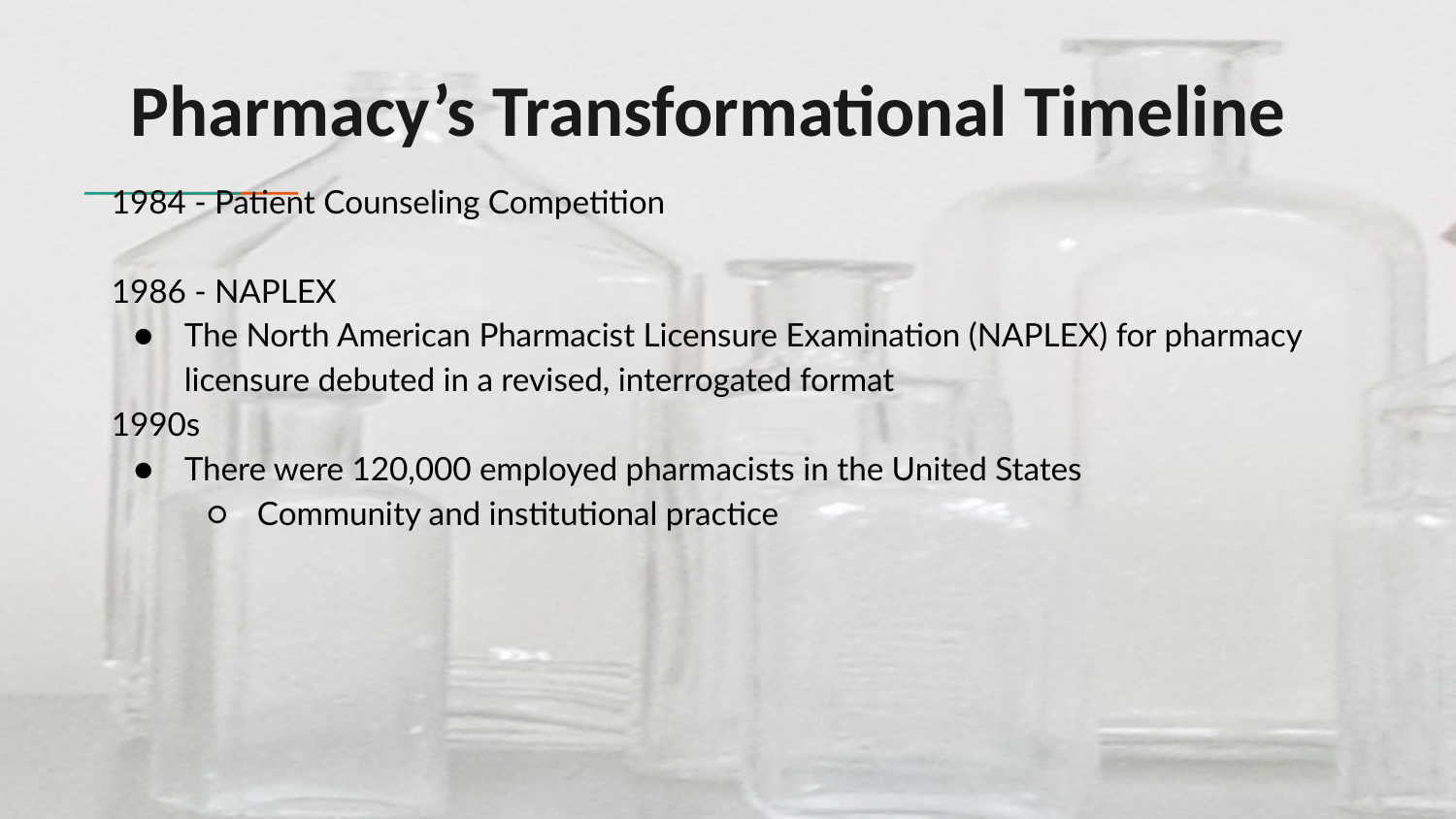

# Pharmacy’s Transformational Timeline
1984 - Patient Counseling Competition

1986 - NAPLEX
The North American Pharmacist Licensure Examination (NAPLEX) for pharmacy licensure debuted in a revised, interrogated format
1990s
There were 120,000 employed pharmacists in the United States
Community and institutional practice